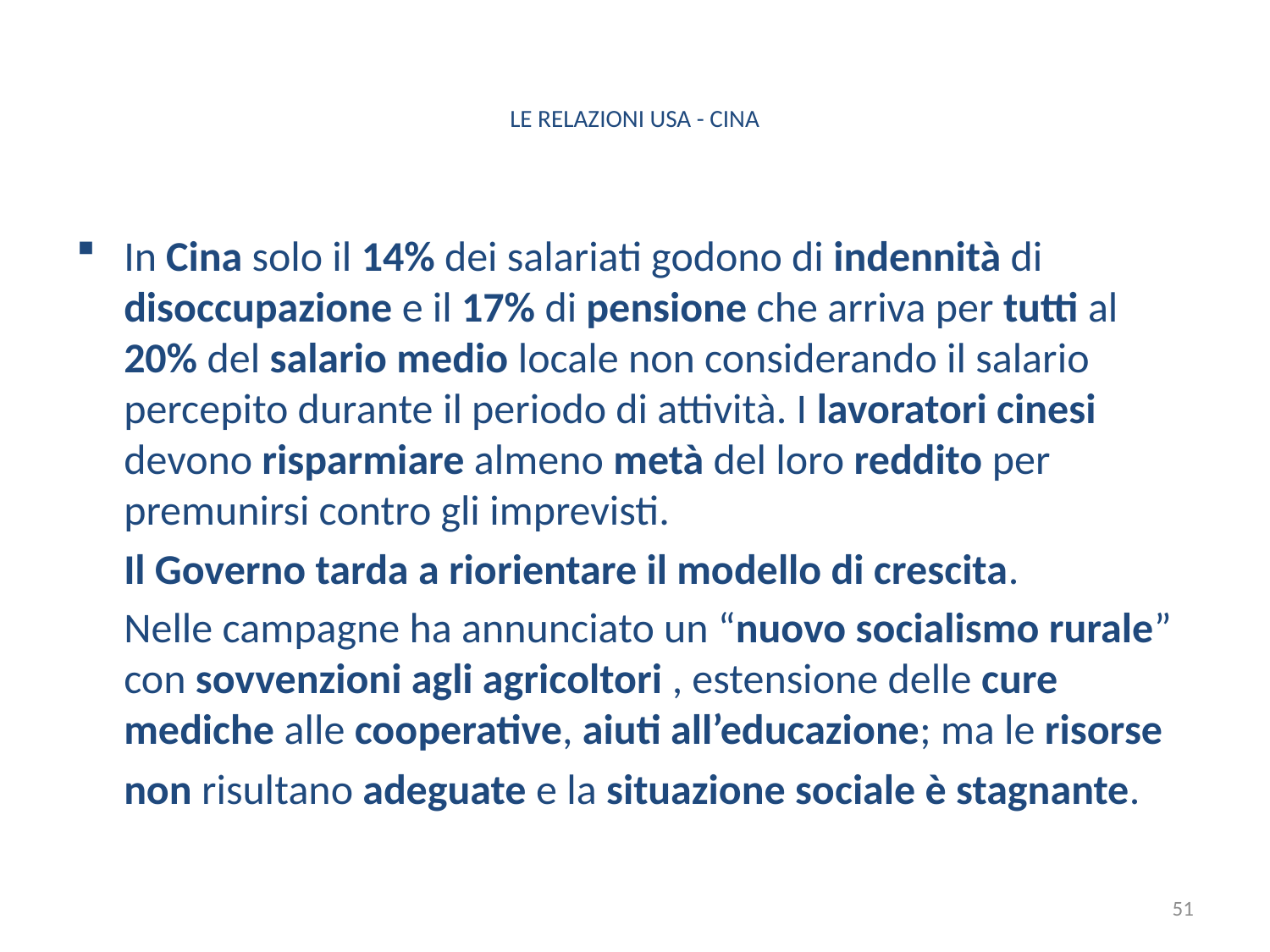

# LE RELAZIONI USA - CINA
In Cina solo il 14% dei salariati godono di indennità di disoccupazione e il 17% di pensione che arriva per tutti al 20% del salario medio locale non considerando il salario percepito durante il periodo di attività. I lavoratori cinesi devono risparmiare almeno metà del loro reddito per premunirsi contro gli imprevisti.
     Il Governo tarda a riorientare il modello di crescita.
     Nelle campagne ha annunciato un “nuovo socialismo rurale” con sovvenzioni agli agricoltori , estensione delle cure mediche alle cooperative, aiuti all’educazione; ma le risorse
     non risultano adeguate e la situazione sociale è stagnante.
51